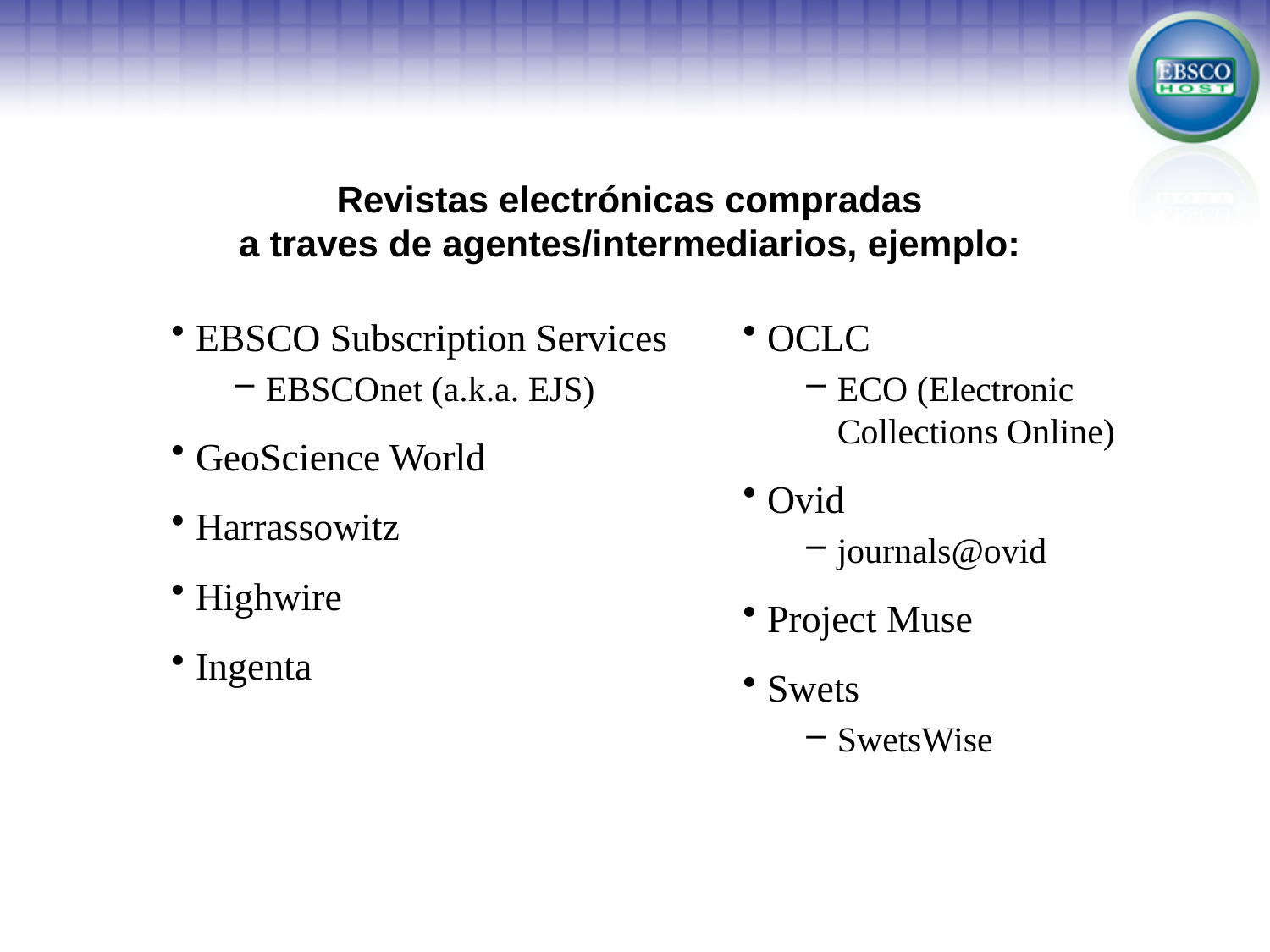

# Revistas electrónicas compradas a traves de agentes/intermediarios, ejemplo:
EBSCO Subscription Services
EBSCOnet (a.k.a. EJS)
GeoScience World
Harrassowitz
Highwire
Ingenta
OCLC
ECO (Electronic
Collections Online)
Ovid
journals@ovid
Project Muse
Swets
SwetsWise